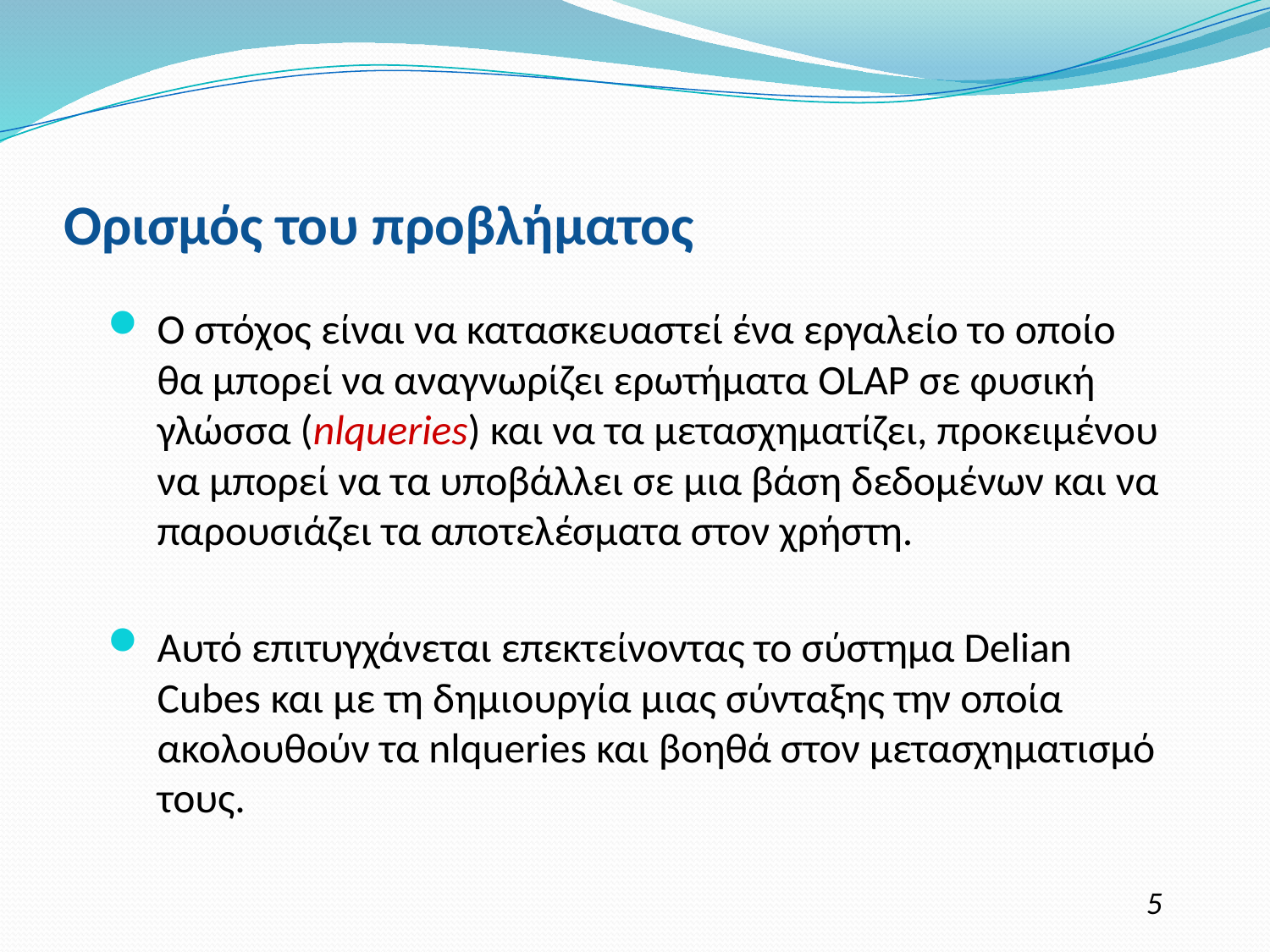

# Ορισμός του προβλήματος
Ο στόχος είναι να κατασκευαστεί ένα εργαλείο το οποίο θα μπορεί να αναγνωρίζει ερωτήματα OLAP σε φυσική γλώσσα (nlqueries) και να τα μετασχηματίζει, προκειμένου να μπορεί να τα υποβάλλει σε μια βάση δεδομένων και να παρουσιάζει τα αποτελέσματα στον χρήστη.

Αυτό επιτυγχάνεται επεκτείνοντας το σύστημα Delian Cubes και με τη δημιουργία μιας σύνταξης την οποία ακολουθούν τα nlqueries και βοηθά στον μετασχηματισμό τους.

5